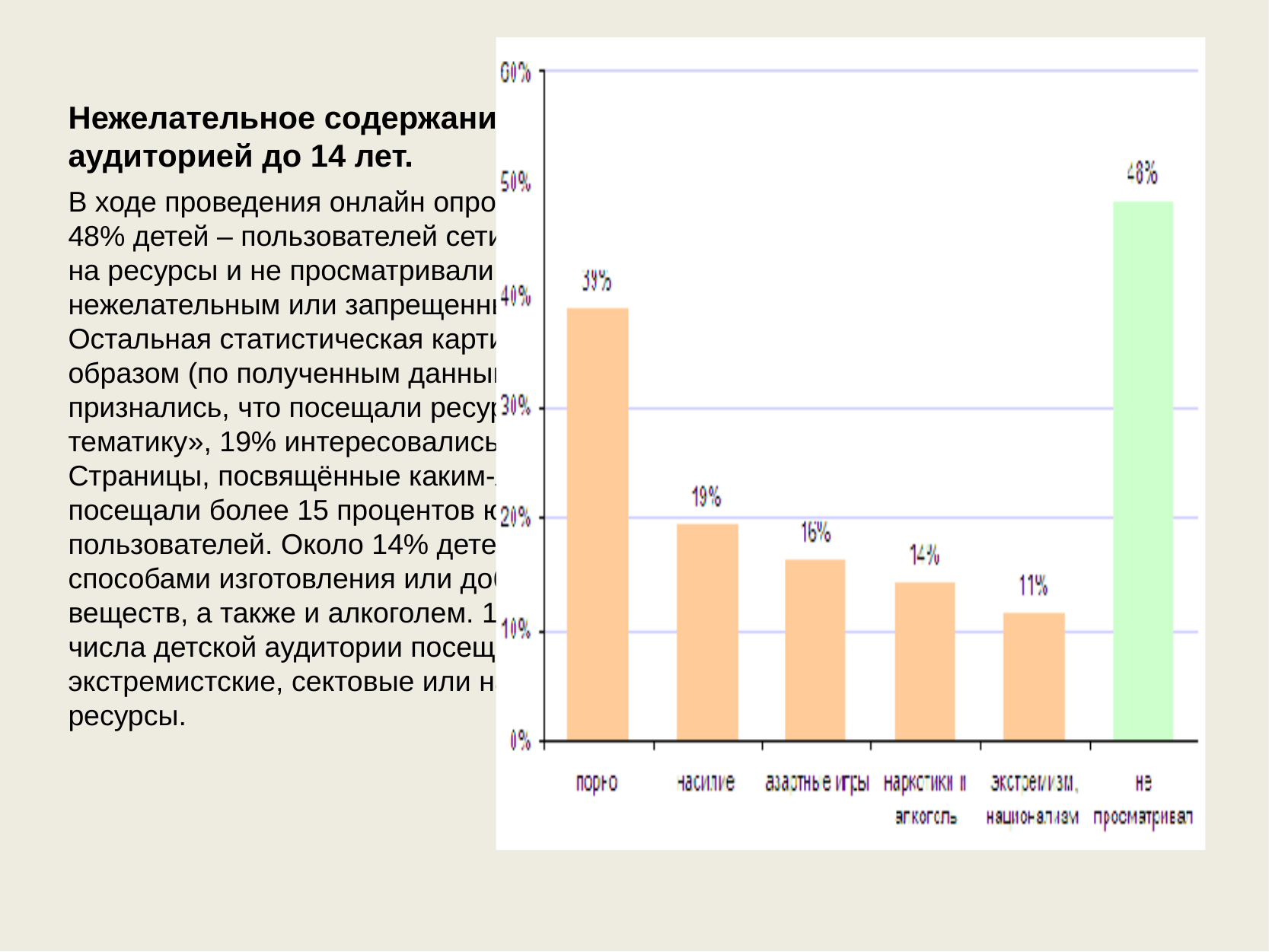

# Нежелательное содержание сайтов, просматриваемое детской аудиторией до 14 лет.

В ходе проведения онлайн опроса выяснилось, что лишь 48% детей – пользователей сети (до 14 лет) не заходили на ресурсы и не просматривали страницы с нежелательным или запрещенным содержимым. Остальная статистическая картина выглядит следующим образом (по полученным данным): 39% опрошенных детей признались, что посещали ресурсы на «взрослую тематику», 19% интересовались в сети сценами насилия. Страницы, посвящённые каким-либо азартным играм, посещали более 15 процентов юных Интернет пользователей. Около 14% детей интересовались в сети способами изготовления или добычи наркотических веществ, а также и алкоголем. 11% пользователей из числа детской аудитории посещали различные экстремистские, сектовые или националистические ресурсы.